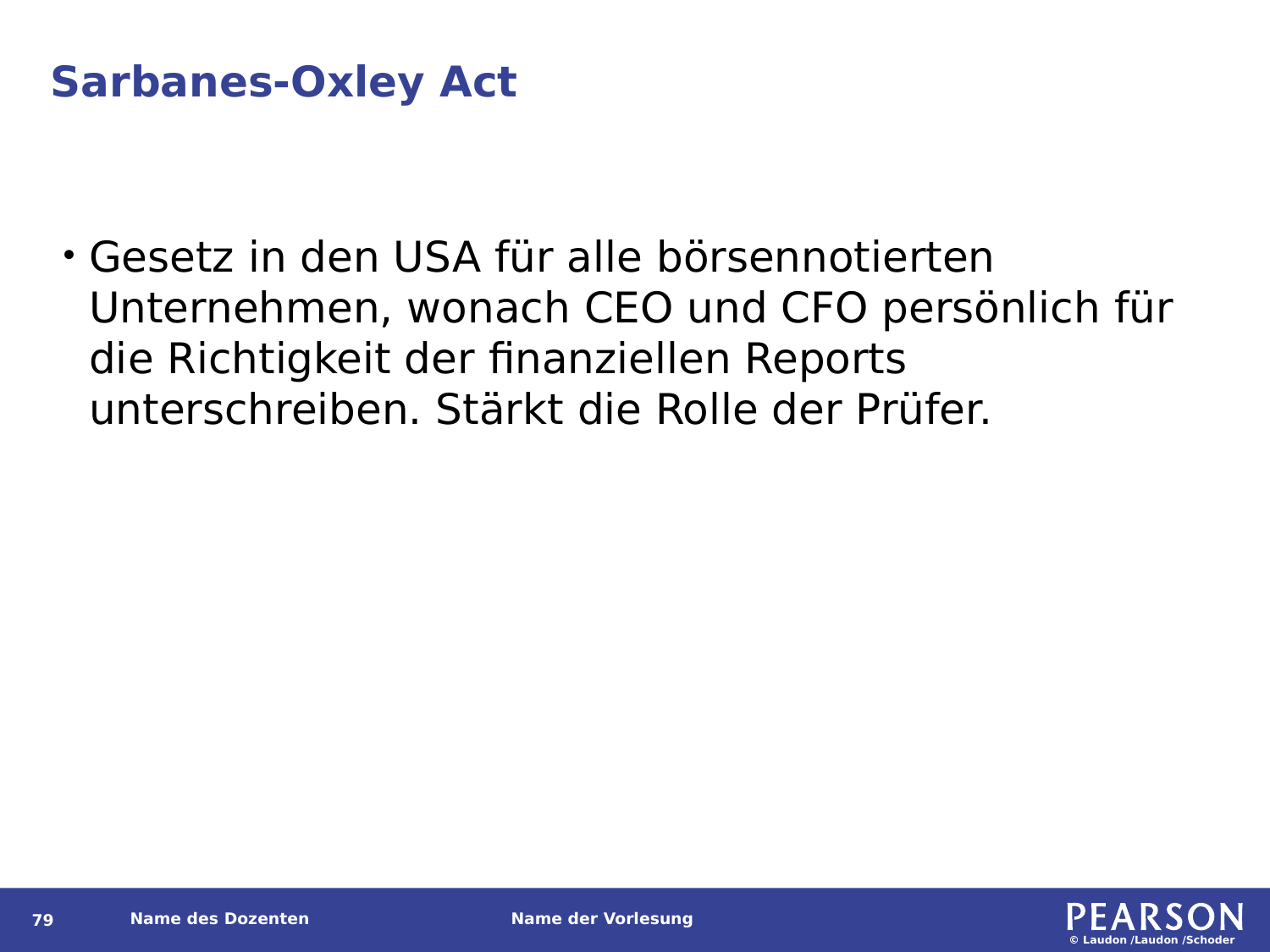

# Sarbanes-Oxley Act
Gesetz in den USA für alle börsennotierten Unternehmen, wonach CEO und CFO persönlich für die Richtigkeit der finanziellen Reports unterschreiben. Stärkt die Rolle der Prüfer.
79